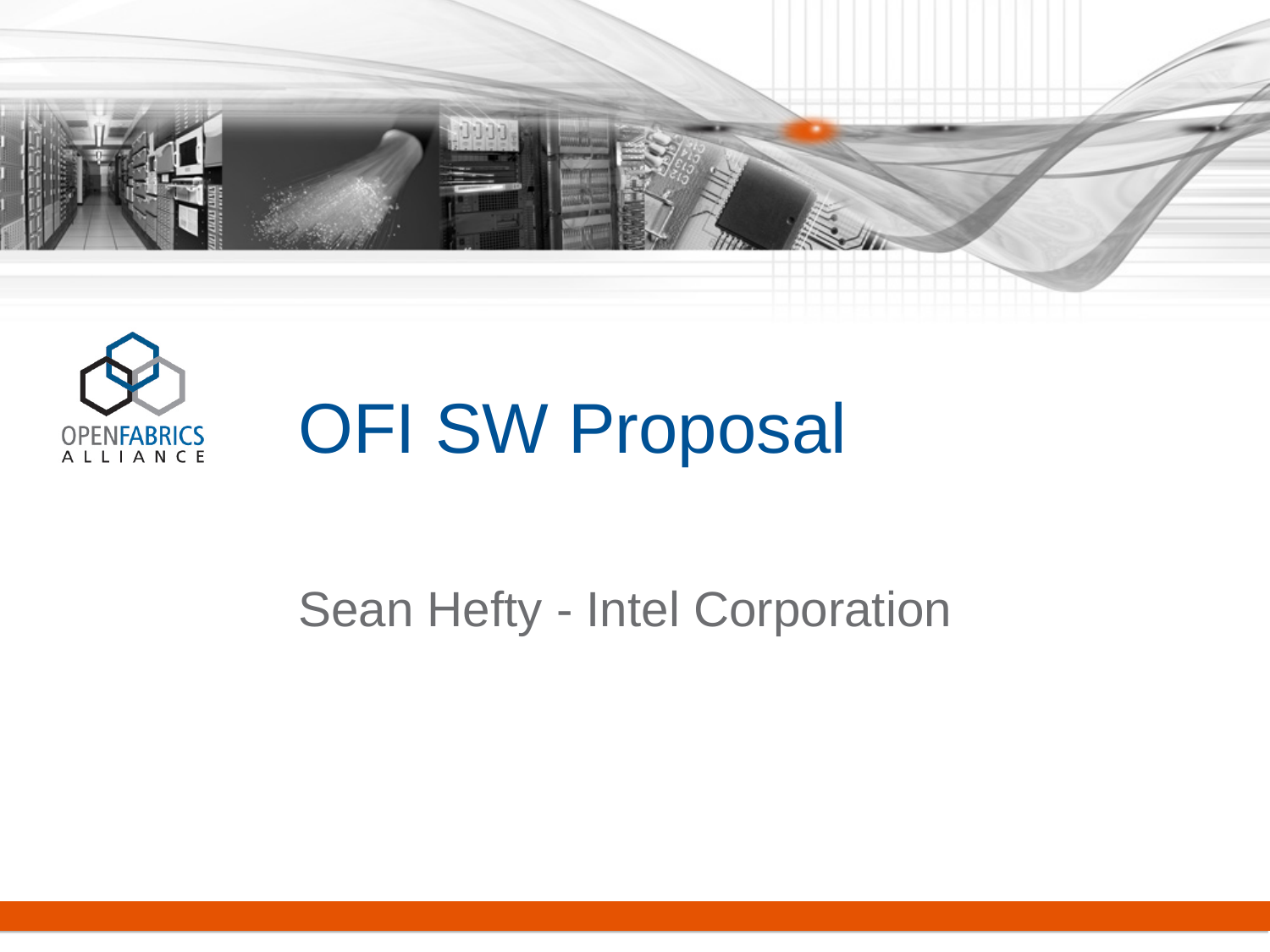

# OFI SW Proposal
Sean Hefty - Intel Corporation